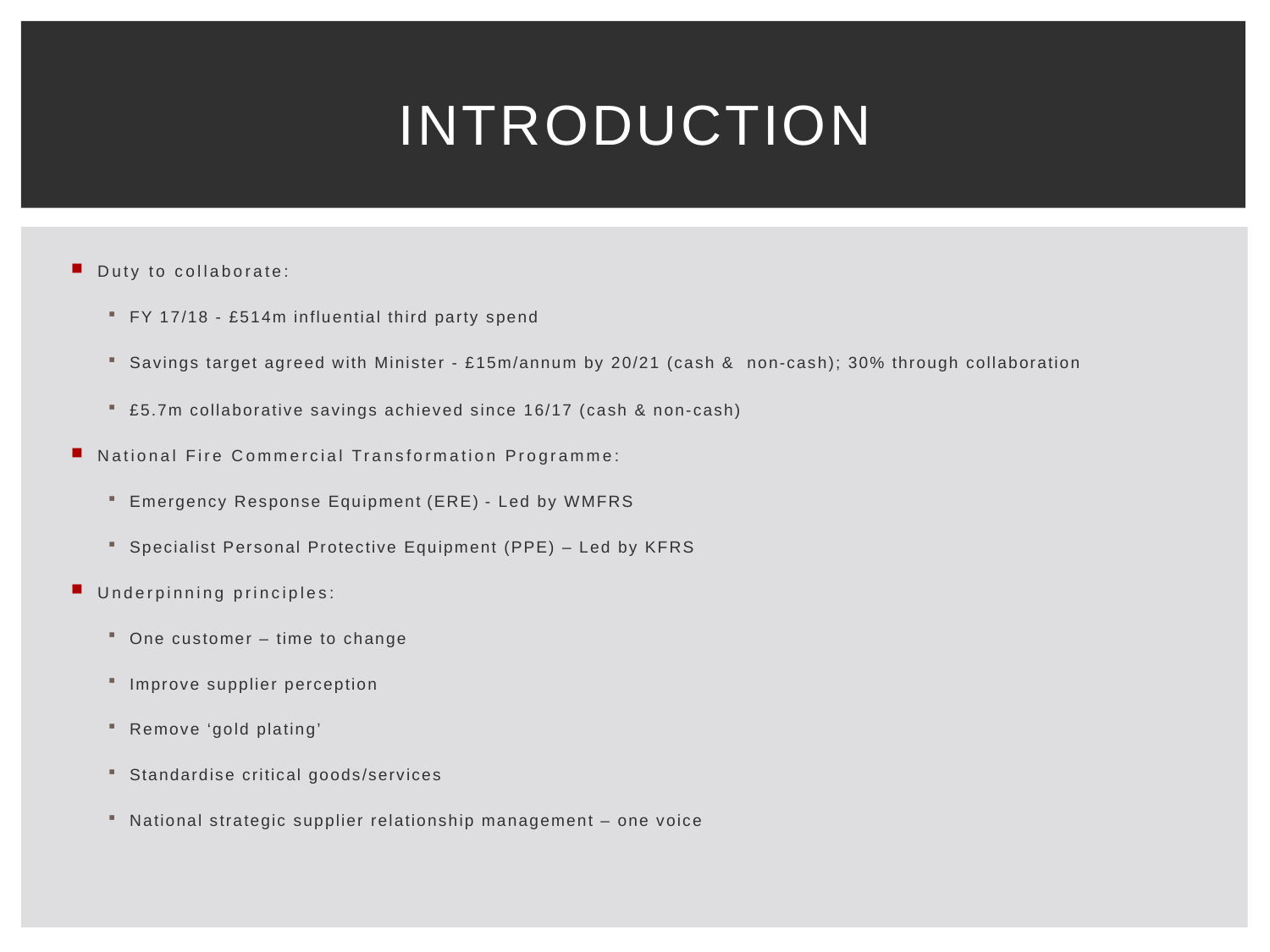

# INTRODUCTION

Duty to collaborate:

FY 17/18 - £514m influential third party spend

Savings target agreed with Minister - £15m/annum by 20/21 (cash &  non-cash); 30% through collaboration

£5.7m collaborative savings achieved since 16/17 (cash & non-cash)

National Fire Commercial Transformation Programme:

Emergency Response Equipment (ERE) - Led by WMFRS

Specialist Personal Protective Equipment (PPE) – Led by KFRS

Underpinning principles:

One customer – time to change

Improve supplier perception

Remove ‘gold plating’

Standardise critical goods/services

National strategic supplier relationship management – one voice